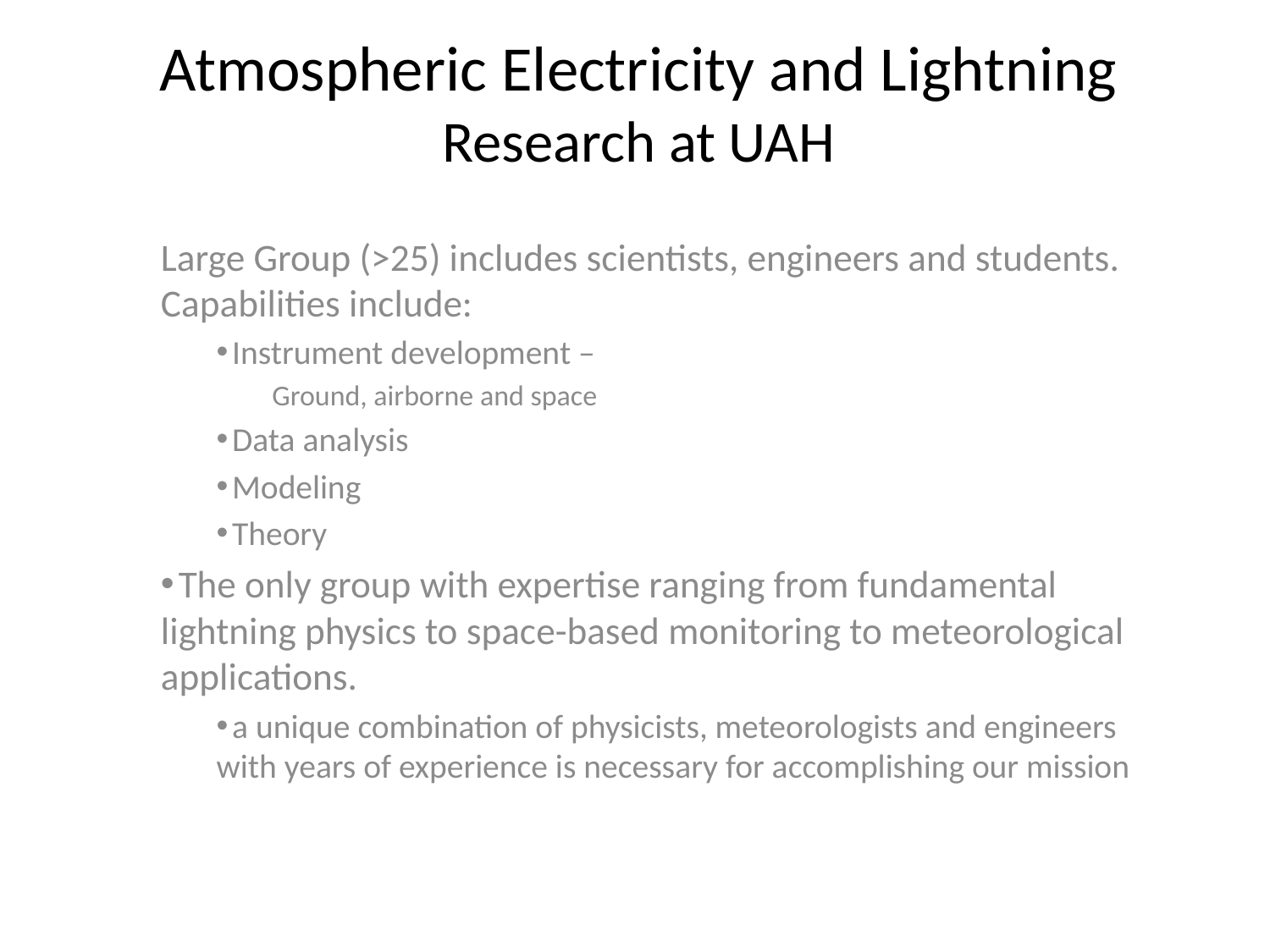

# Atmospheric Electricity and Lightning Research at UAH
Large Group (>25) includes scientists, engineers and students.  Capabilities include:
 Instrument development –
Ground, airborne and space
 Data analysis
 Modeling
 Theory
 The only group with expertise ranging from fundamental lightning physics to space-based monitoring to meteorological applications.
 a unique combination of physicists, meteorologists and engineers with years of experience is necessary for accomplishing our mission